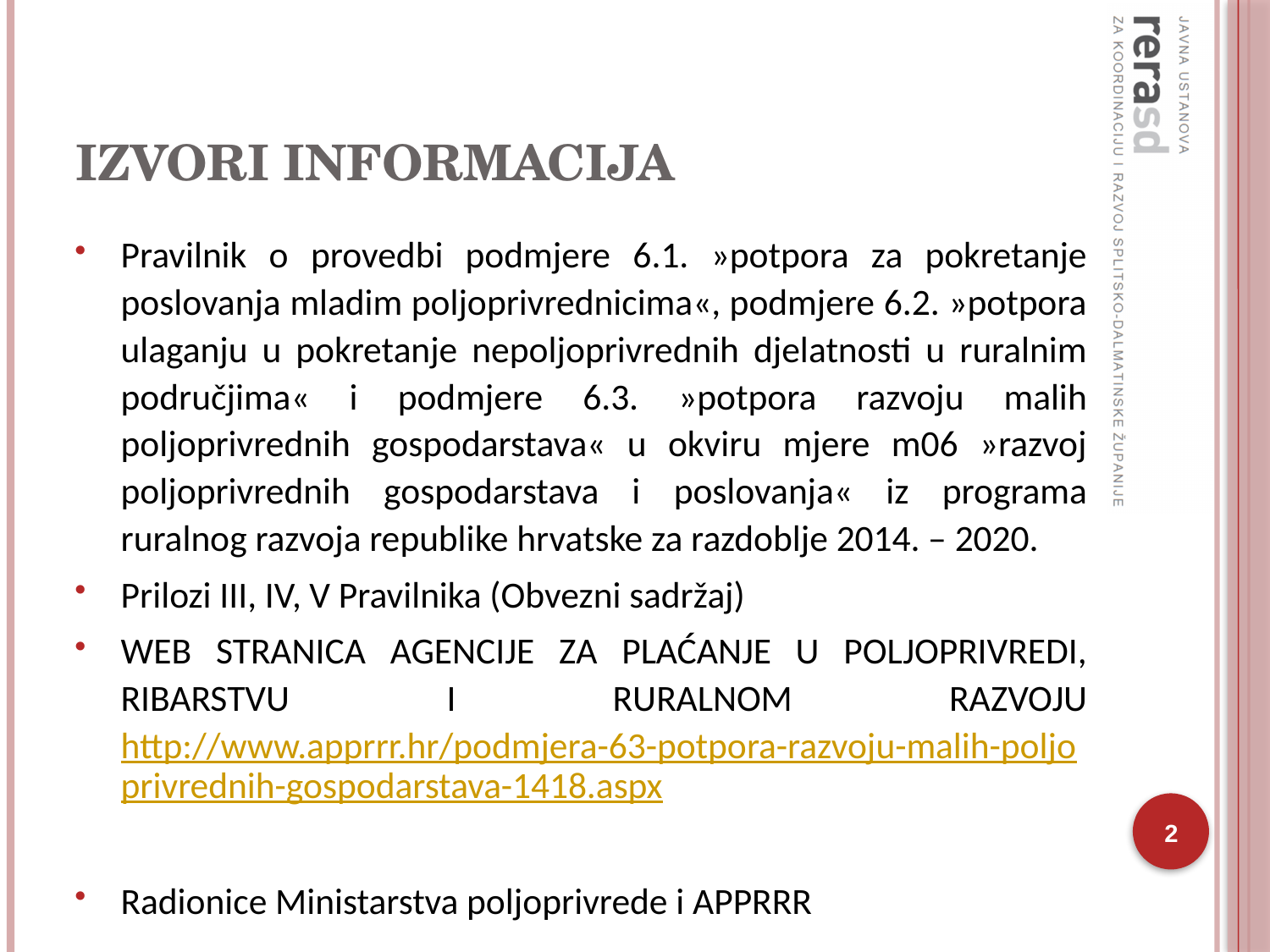

# Izvori informacija
Pravilnik o provedbi podmjere 6.1. »potpora za pokretanje poslovanja mladim poljoprivrednicima«, podmjere 6.2. »potpora ulaganju u pokretanje nepoljoprivrednih djelatnosti u ruralnim područjima« i podmjere 6.3. »potpora razvoju malih poljoprivrednih gospodarstava« u okviru mjere m06 »razvoj poljoprivrednih gospodarstava i poslovanja« iz programa ruralnog razvoja republike hrvatske za razdoblje 2014. – 2020.
Prilozi III, IV, V Pravilnika (Obvezni sadržaj)
WEB STRANICA AGENCIJE ZA PLAĆANJE U POLJOPRIVREDI, RIBARSTVU I RURALNOM RAZVOJU http://www.apprrr.hr/podmjera-63-potpora-razvoju-malih-poljoprivrednih-gospodarstava-1418.aspx
Radionice Ministarstva poljoprivrede i APPRRR
2